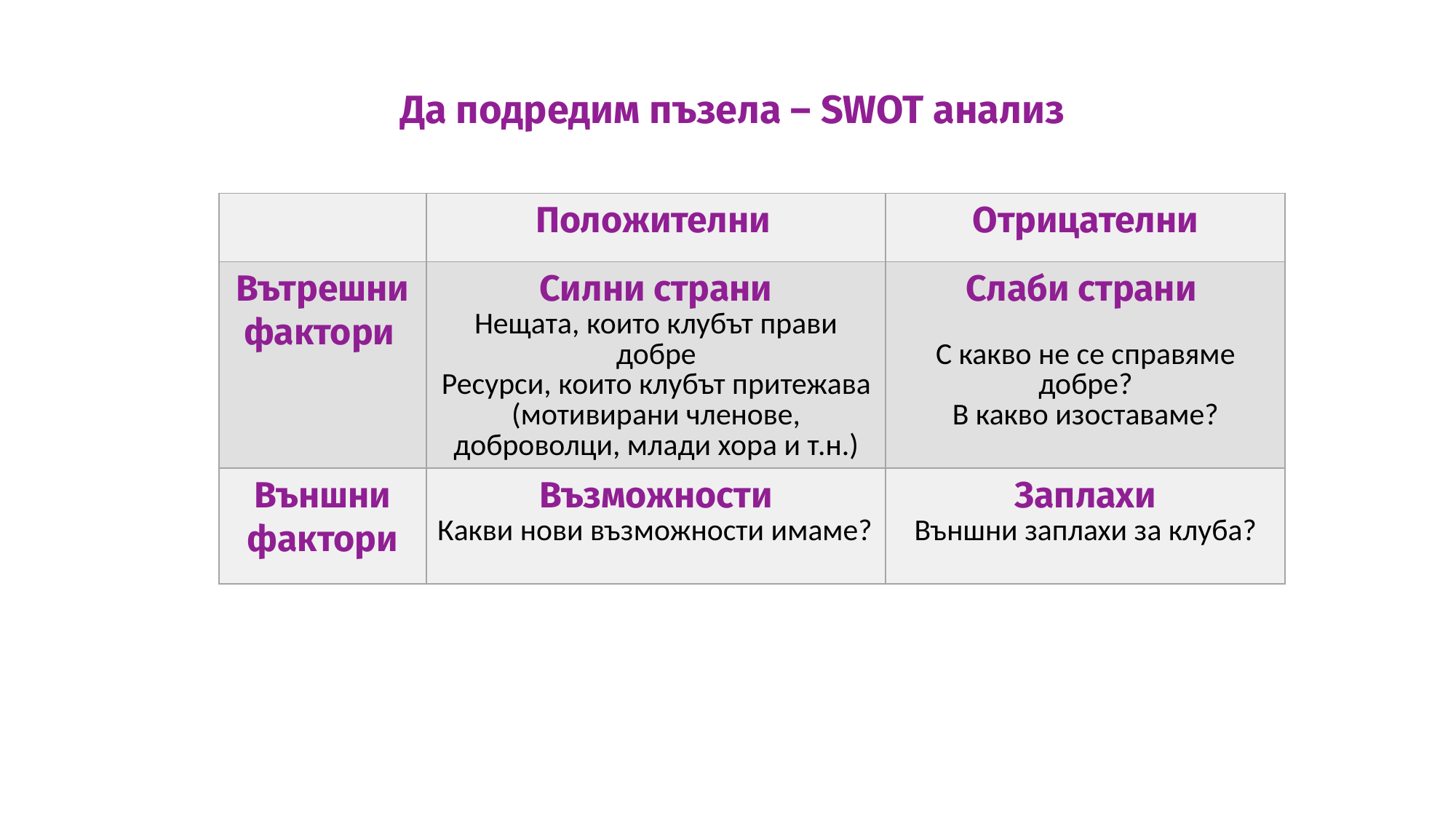

Да подредим пъзела – SWOT анализ

|  | Положителни | Отрицателни |
| --- | --- | --- |
| Вътрешни фактори | Силни страни Нещата, които клубът прави добре Ресурси, които клубът притежава (мотивирани членове, доброволци, млади хора и т.н.) | Слаби страни С какво не се справяме добре? В какво изоставаме? |
| Външни фактори | Възможности Какви нови възможности имаме? | Заплахи Външни заплахи за клуба? |